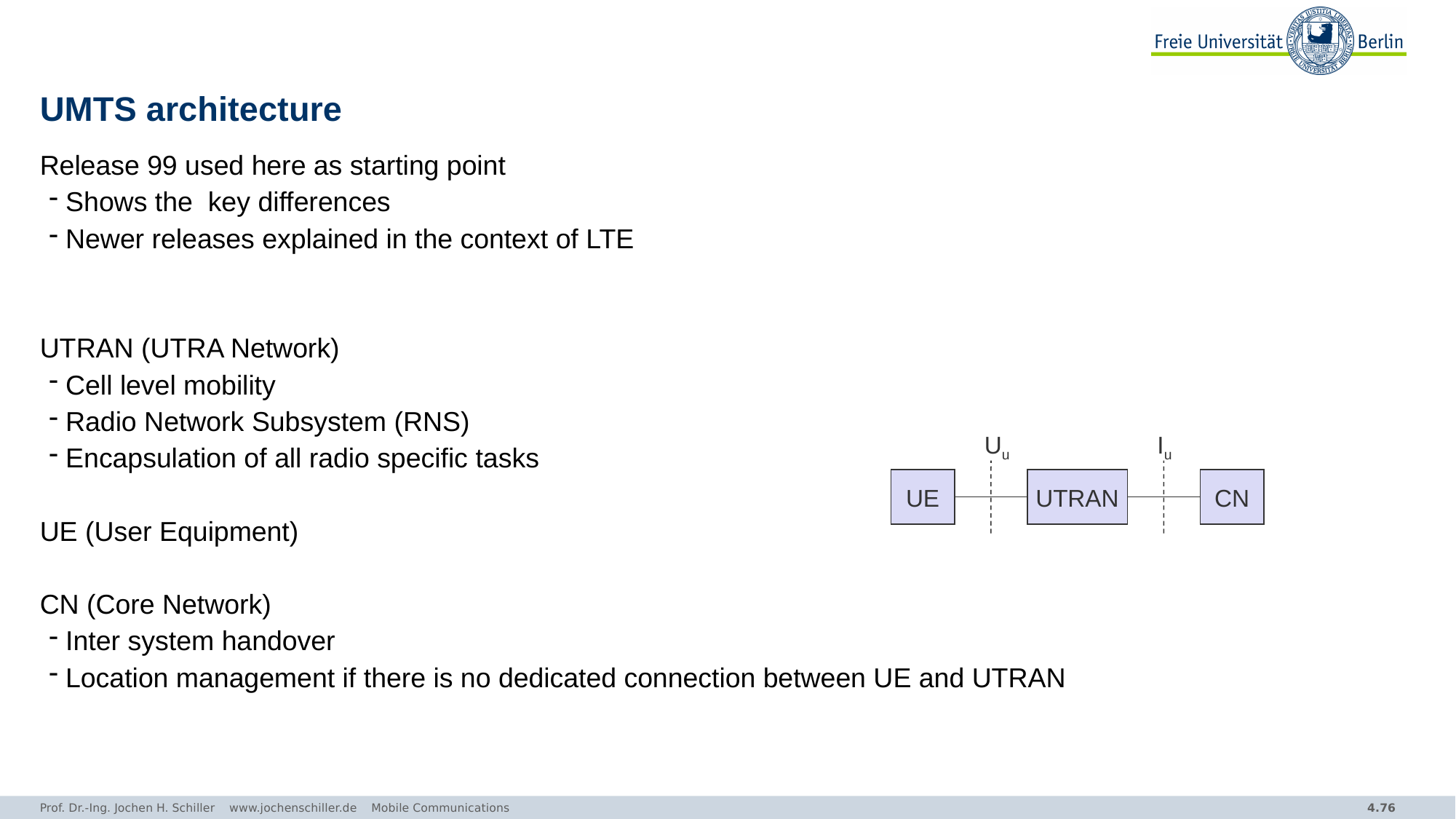

# UMTS architecture
Release 99 used here as starting point
 Shows the  key differences
 Newer releases explained in the context of LTE

UTRAN (UTRA Network)
 Cell level mobility
 Radio Network Subsystem (RNS)
 Encapsulation of all radio specific tasks

UE (User Equipment)

CN (Core Network)
 Inter system handover
 Location management if there is no dedicated connection between UE and UTRAN
Uu
Iu

UE
UTRAN
CN
Prof. Dr.-Ing. Jochen H. Schiller    www.jochenschiller.de    Mobile Communications